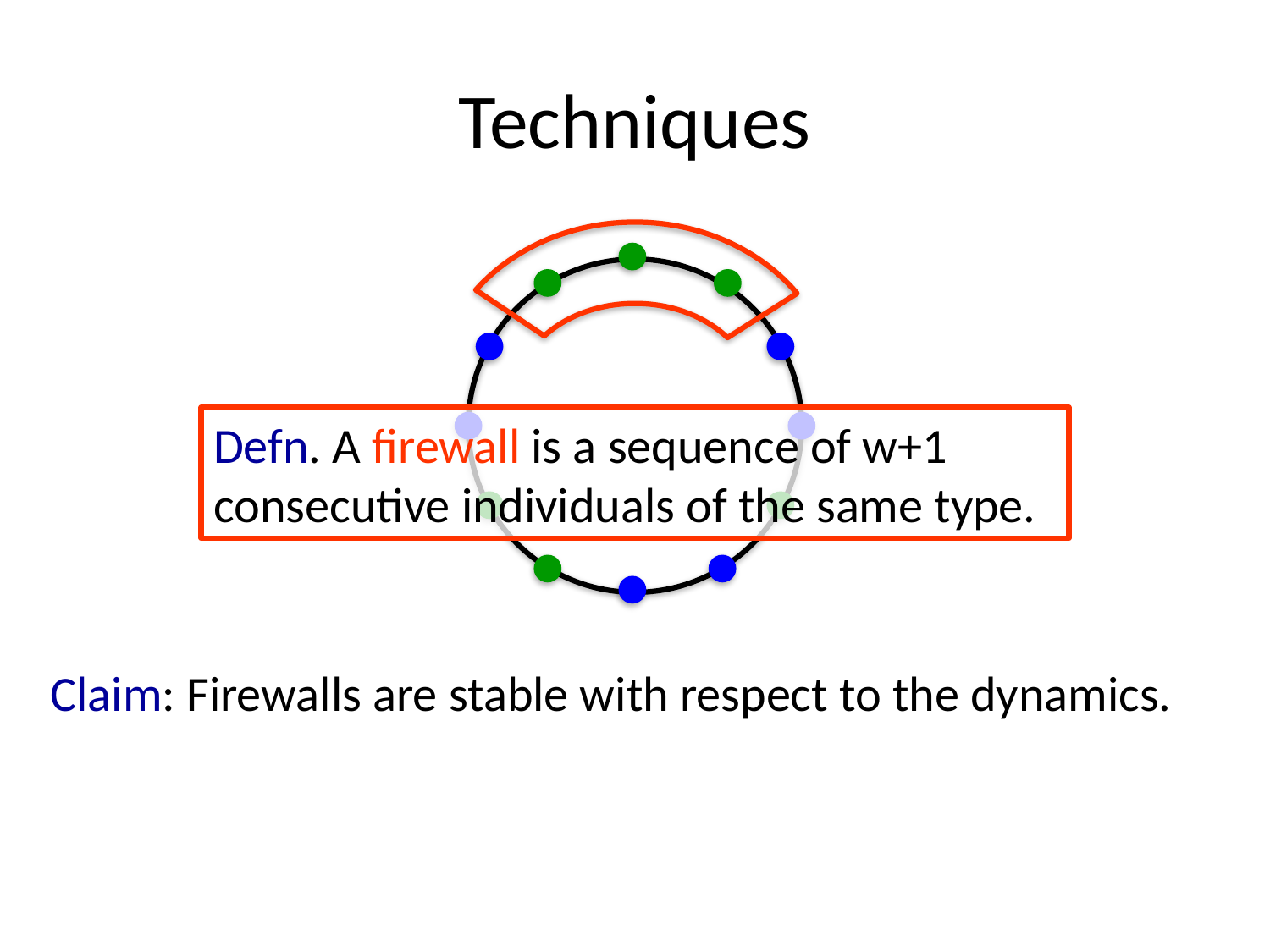

# Techniques

Defn. A firewall is a sequence of w+1 consecutive individuals of the same type.
Claim: Firewalls are stable with respect to the dynamics.